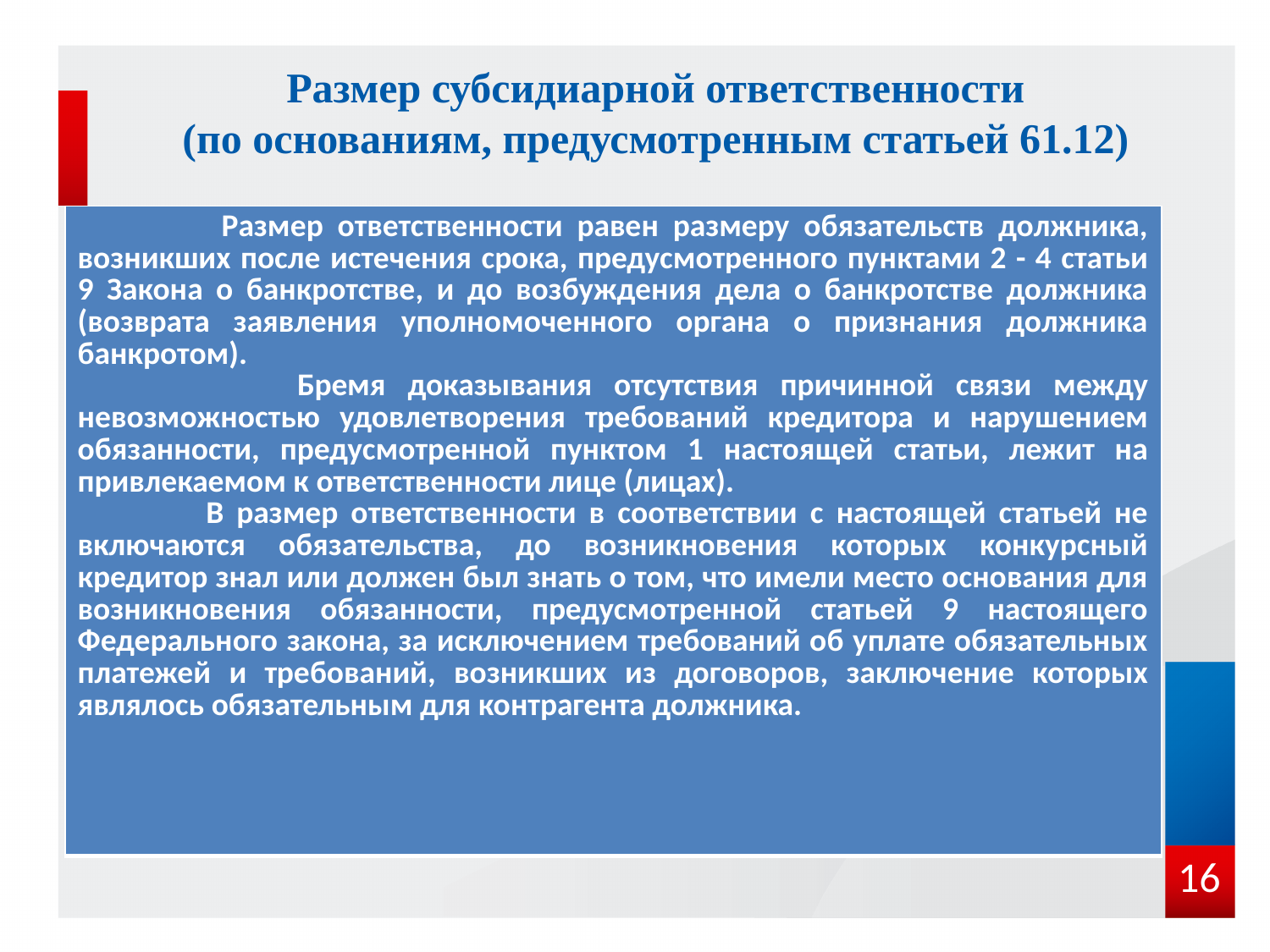

# Размер субсидиарной ответственности (по основаниям, предусмотренным статьей 61.12)
| Размер ответственности равен размеру обязательств должника, возникших после истечения срока, предусмотренного пунктами 2 - 4 статьи 9 Закона о банкротстве, и до возбуждения дела о банкротстве должника (возврата заявления уполномоченного органа о признания должника банкротом). Бремя доказывания отсутствия причинной связи между невозможностью удовлетворения требований кредитора и нарушением обязанности, предусмотренной пунктом 1 настоящей статьи, лежит на привлекаемом к ответственности лице (лицах). В размер ответственности в соответствии с настоящей статьей не включаются обязательства, до возникновения которых конкурсный кредитор знал или должен был знать о том, что имели место основания для возникновения обязанности, предусмотренной статьей 9 настоящего Федерального закона, за исключением требований об уплате обязательных платежей и требований, возникших из договоров, заключение которых являлось обязательным для контрагента должника. |
| --- |
16